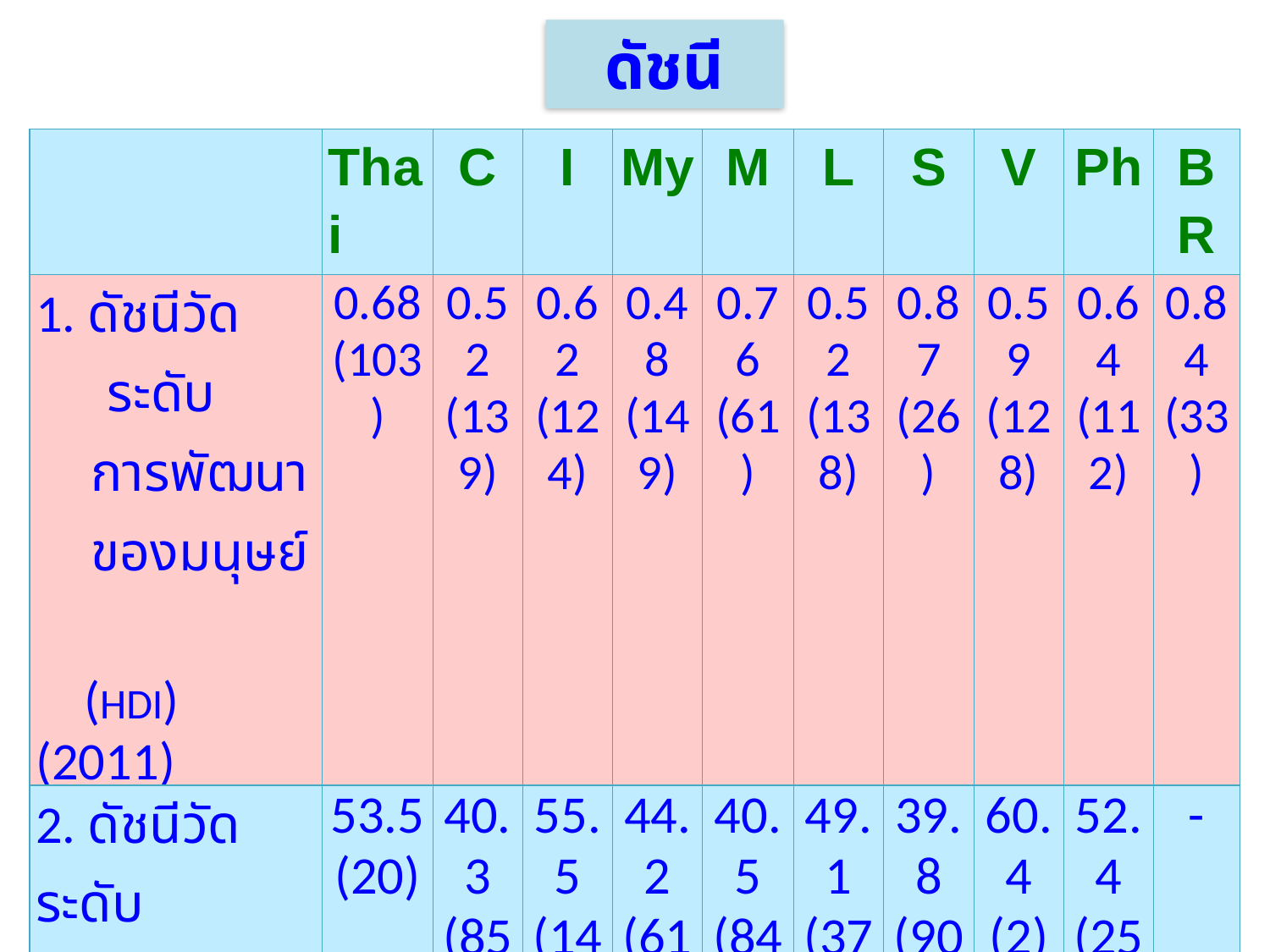

ดัชนี
|  | Thai | C | I | My | M | L | S | V | Ph | BR |
| --- | --- | --- | --- | --- | --- | --- | --- | --- | --- | --- |
| 1. ดัชนีวัดระดับ การพัฒนา ของมนุษย์ (HDI) (2011) | 0.68 (103) | 0.52 (139) | 0.62 (124) | 0.48 (149) | 0.76 (61) | 0.52 (138) | 0.87 (26) | 0.59 (128) | 0.64 (112) | 0.84 (33) |
| 2. ดัชนีวัดระดับ ความสุข (HPI) (2012) | 53.5 (20) | 40.3 (85) | 55.5 (14) | 44.2 (61) | 40.5 (84) | 49.1 (37) | 39.8 (90) | 60.4 (2) | 52.4 (25) | - |
| 3. แนวโน้มแรงงาน ในอนาคต (2015) | 40 (M) | 9 | 127 | 29 | 13 | 4 | 3 | 52 | 44 | 0.2 |